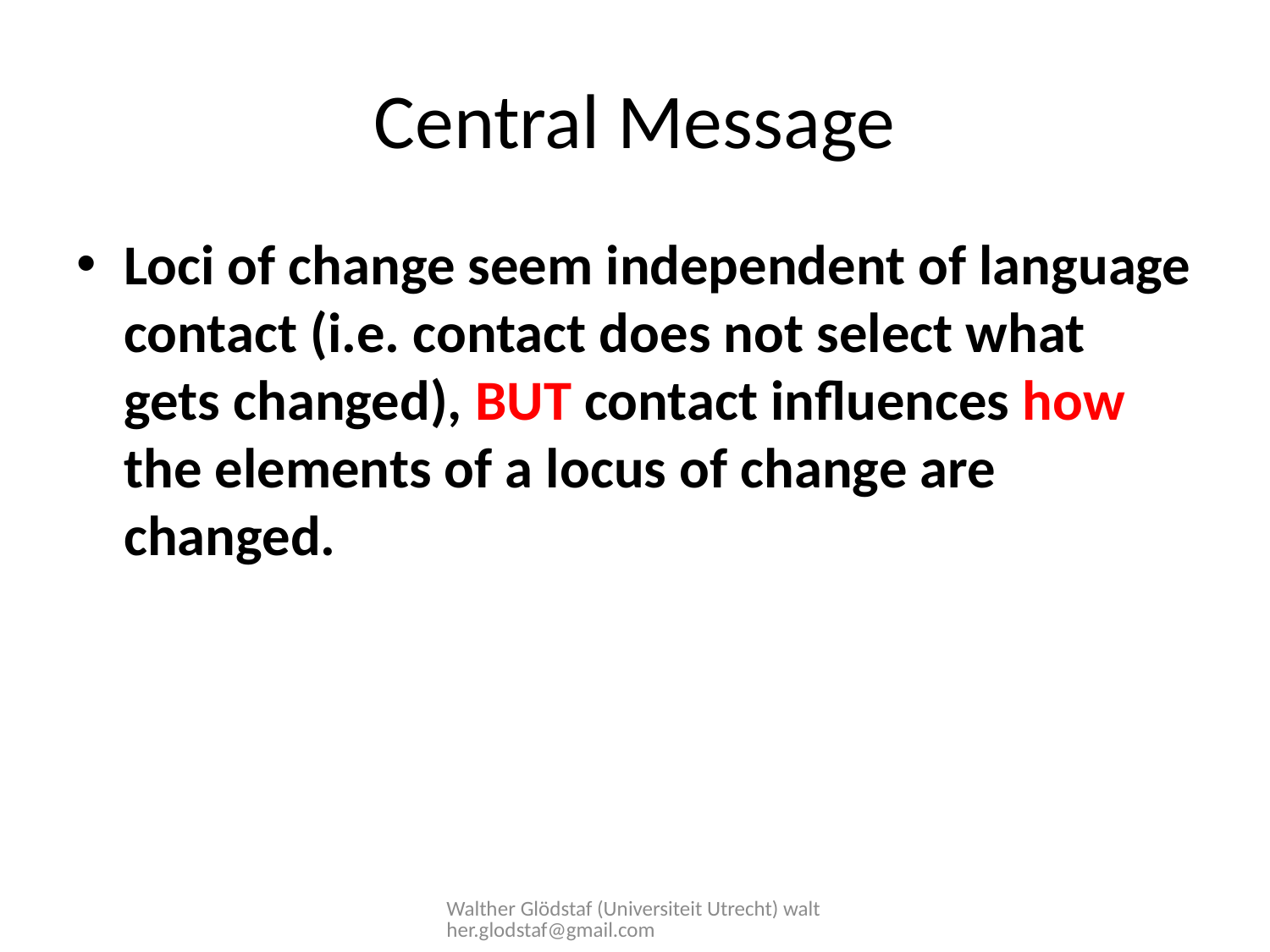

# Central Message
Loci of change seem independent of language contact (i.e. contact does not select what gets changed), BUT contact influences how the elements of a locus of change are changed.
Walther Glödstaf (Universiteit Utrecht) walther.glodstaf@gmail.com